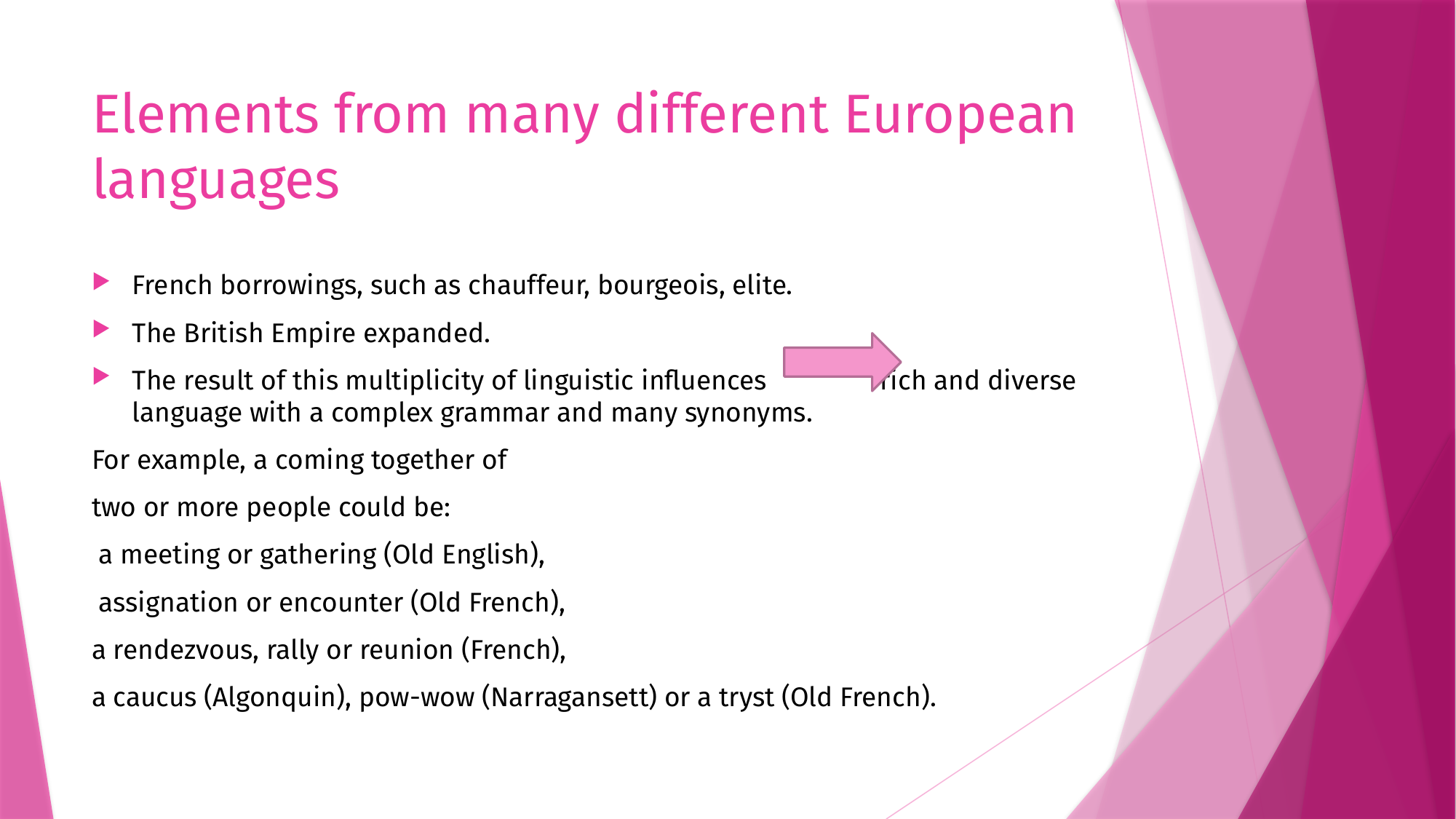

# Elements from many different European languages

French borrowings, such as chauffeur, bourgeois, elite.
The British Empire expanded.
The result of this multiplicity of linguistic influences                rich and diverse language with a complex grammar and many synonyms.
For example, a coming together of
two or more people could be:
 a meeting or gathering (Old English),
 assignation or encounter (Old French),
a rendezvous, rally or reunion (French),
a caucus (Algonquin), pow-wow (Narragansett) or a tryst (Old French).